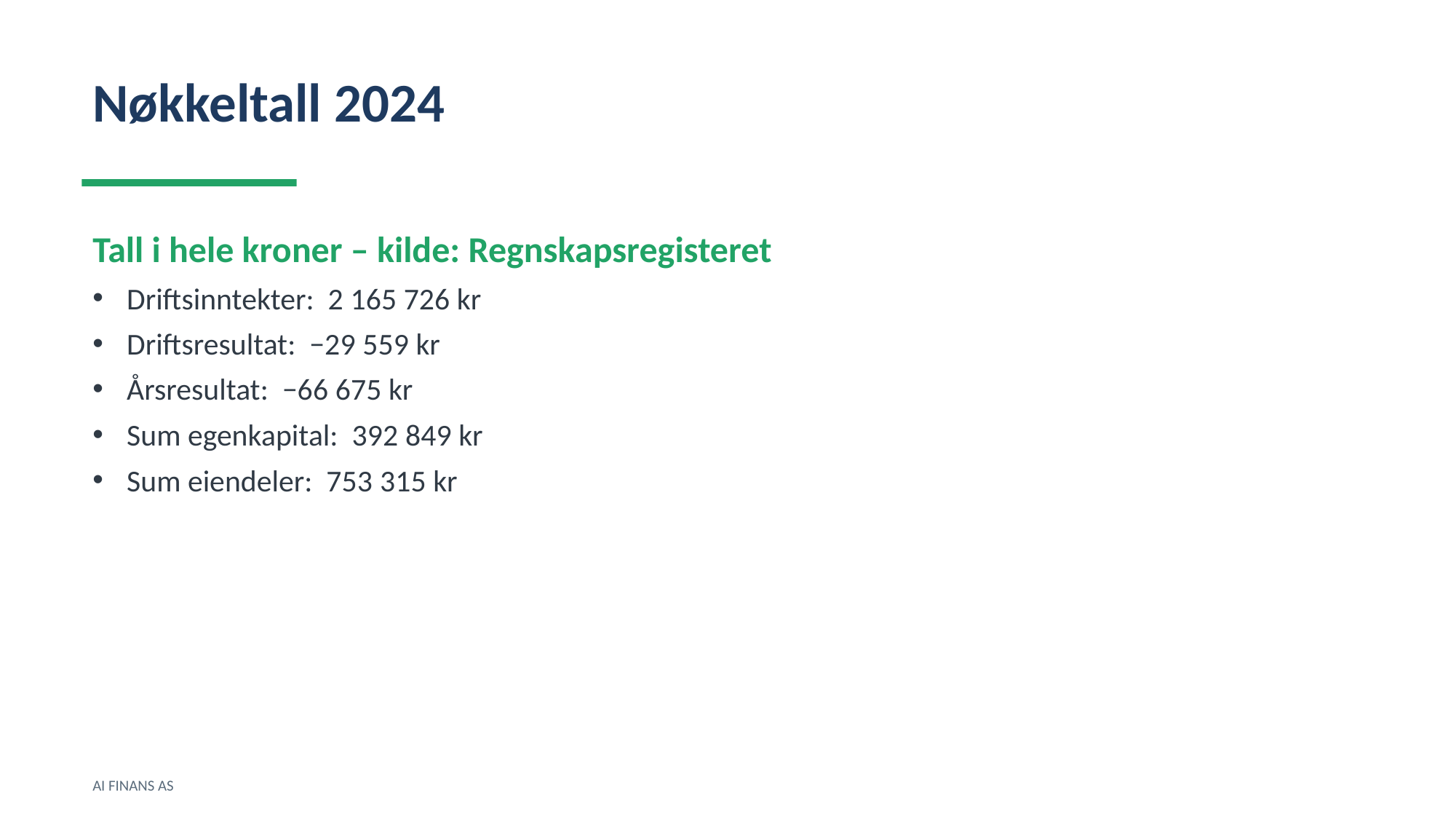

Nøkkeltall 2024

Tall i hele kroner – kilde: Regnskapsregisteret
Driftsinntekter:  2 165 726 kr
Driftsresultat:  −29 559 kr
Årsresultat:  −66 675 kr
Sum egenkapital:  392 849 kr
Sum eiendeler:  753 315 kr
AI FINANS AS